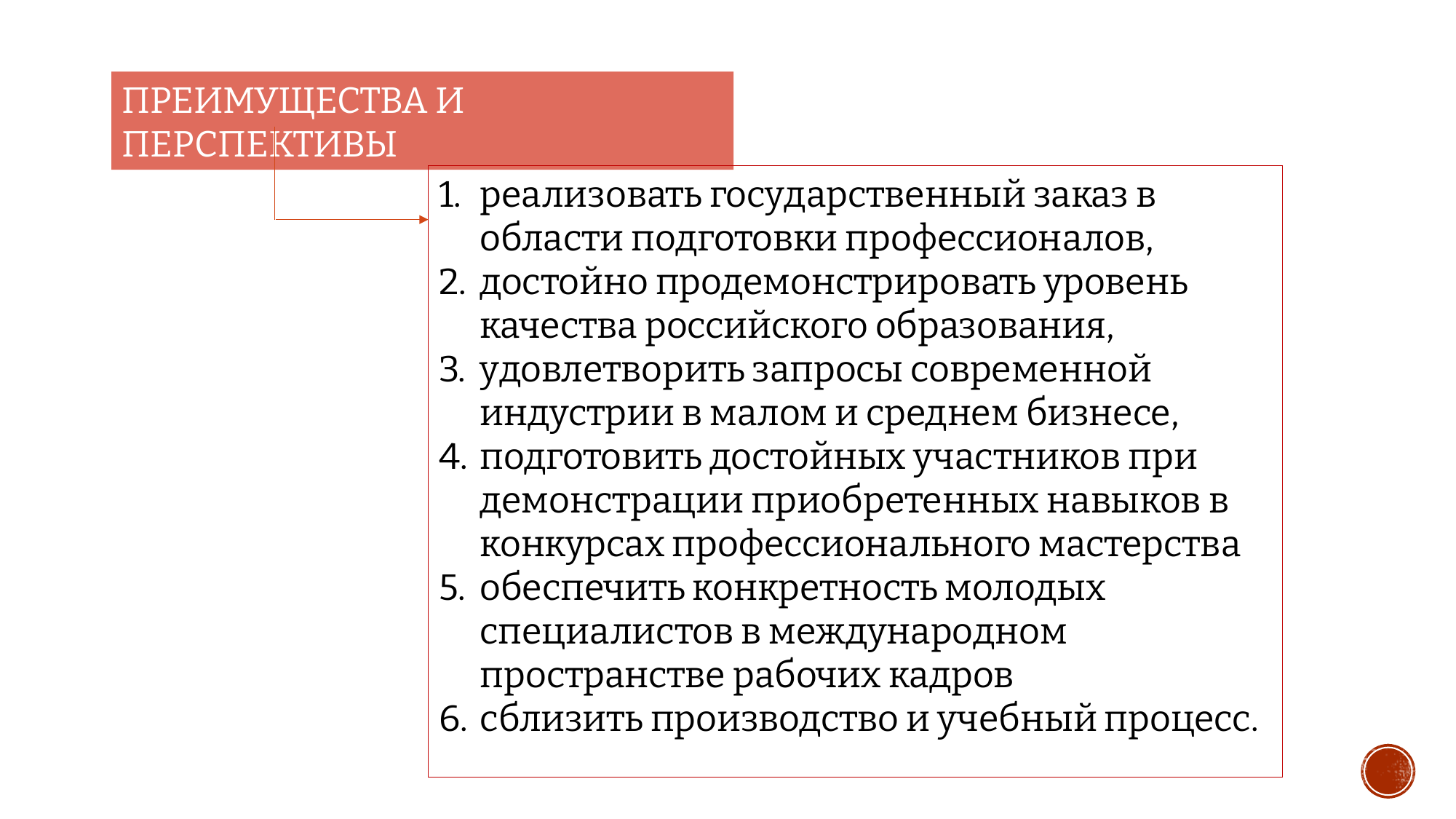

ПРЕИМУЩЕСТВА И ПЕРСПЕКТИВЫ
реализовать государственный заказ в области подготовки профессионалов,
достойно продемонстрировать уровень качества российского образования,
удовлетворить запросы современной индустрии в малом и среднем бизнесе,
подготовить достойных участников при демонстрации приобретенных навыков в конкурсах профессионального мастерства
обеспечить конкретность молодых специалистов в международном пространстве рабочих кадров
сблизить производство и учебный процесс.